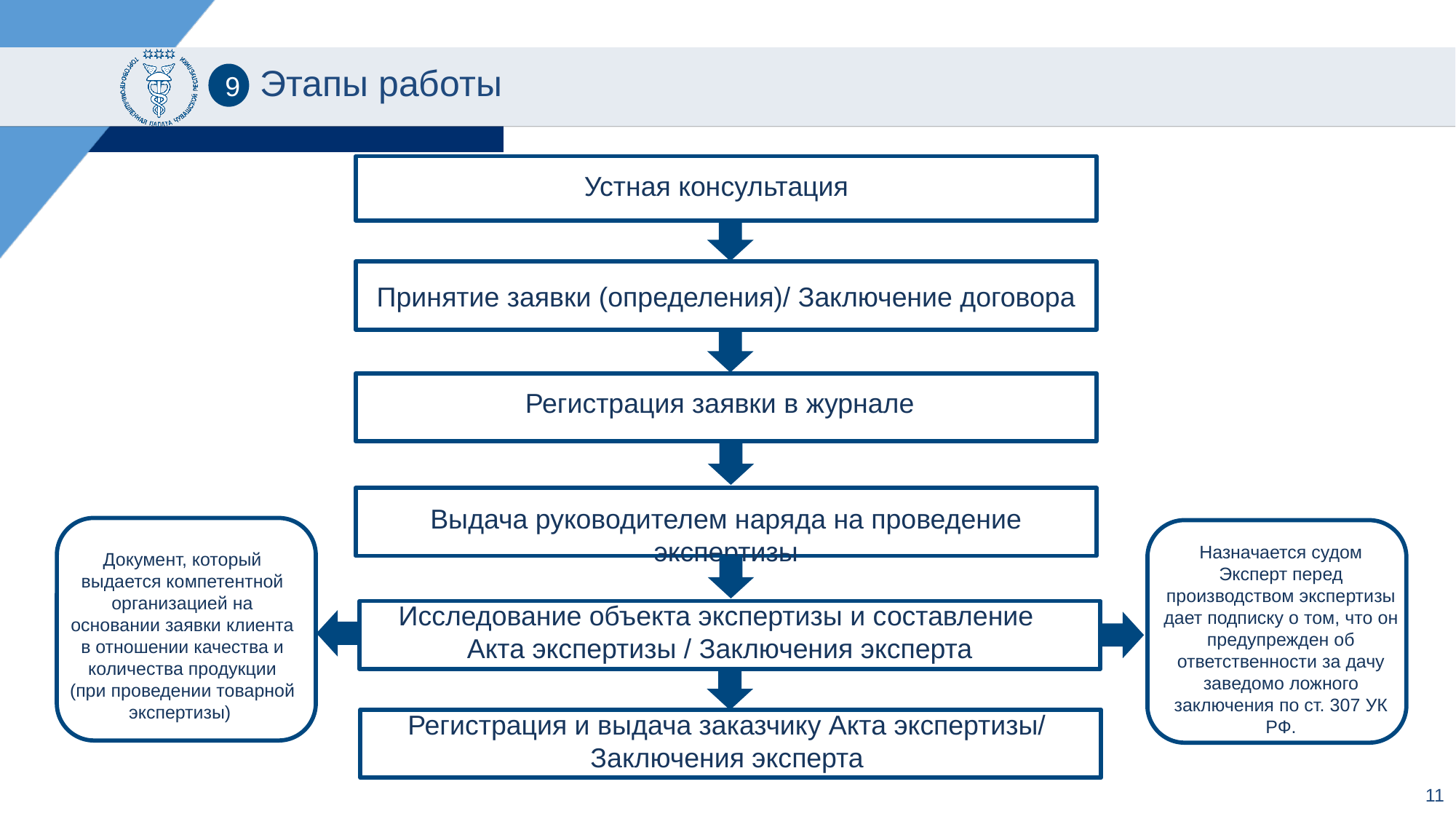

# Этапы работы
9

Устная консультация

Принятие заявки (определения)/ Заключение договора

Регистрация заявки в журнале

Выдача руководителем наряда на проведение экспертизы

Назначается судом
Эксперт перед производством экспертизы дает подписку о том, что он предупрежден об ответственности за дачу заведомо ложного заключения по ст. 307 УК РФ.
Документ, который выдается компетентной организацией на основании заявки клиента в отношении качества и количества продукции (при проведении товарной экспертизы)

Исследование объекта экспертизы и составление
Акта экспертизы / Заключения эксперта

Регистрация и выдача заказчику Акта экспертизы/ Заключения эксперта

11